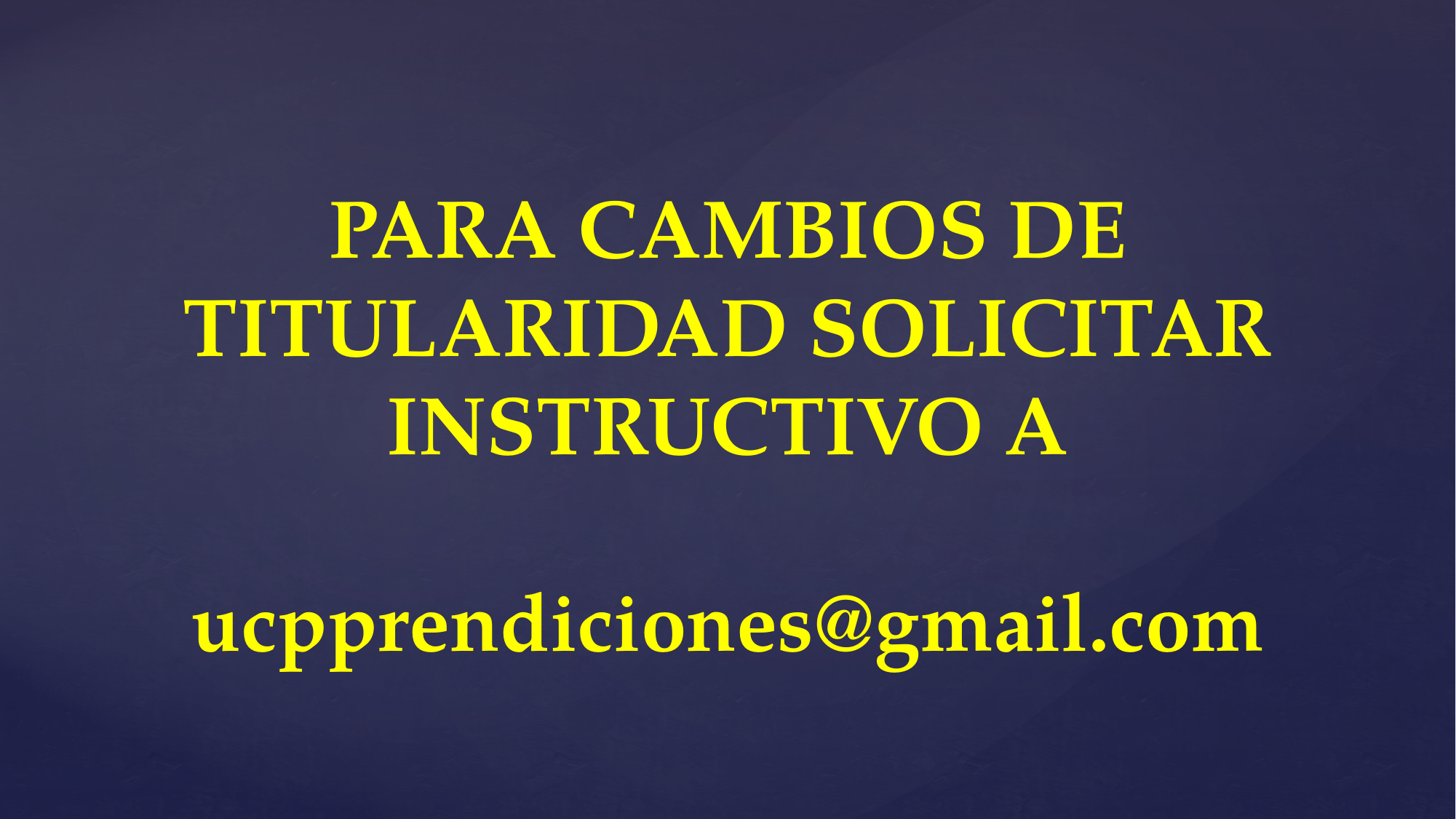

PARA CAMBIOS DE TITULARIDAD SOLICITAR INSTRUCTIVO A

ucpprendiciones@gmail.com